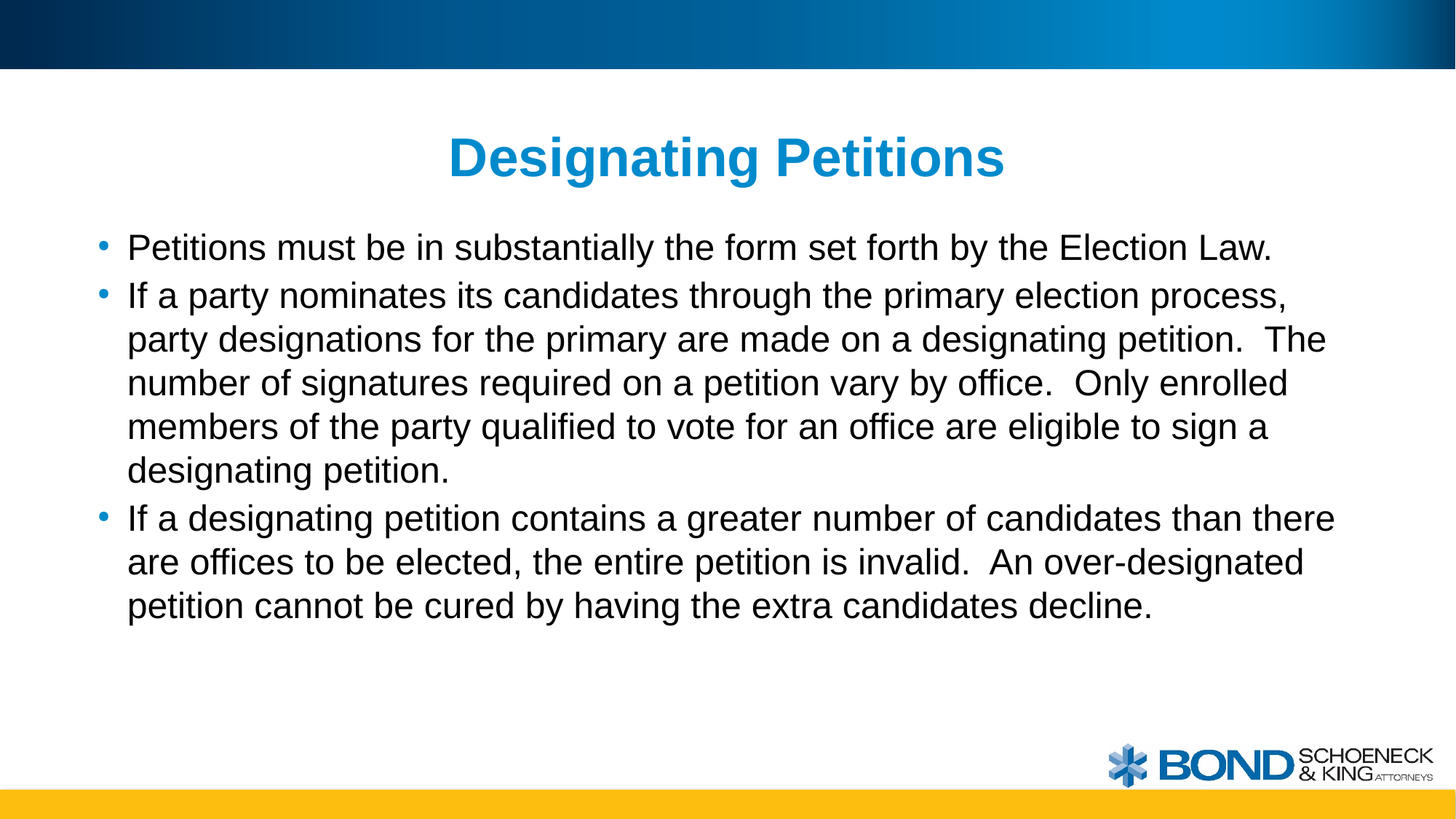

# Designating Petitions
Petitions must be in substantially the form set forth by the Election Law.
If a party nominates its candidates through the primary election process, party designations for the primary are made on a designating petition.  The number of signatures required on a petition vary by office.  Only enrolled members of the party qualified to vote for an office are eligible to sign a designating petition.
If a designating petition contains a greater number of candidates than there are offices to be elected, the entire petition is invalid.  An over-designated petition cannot be cured by having the extra candidates decline.